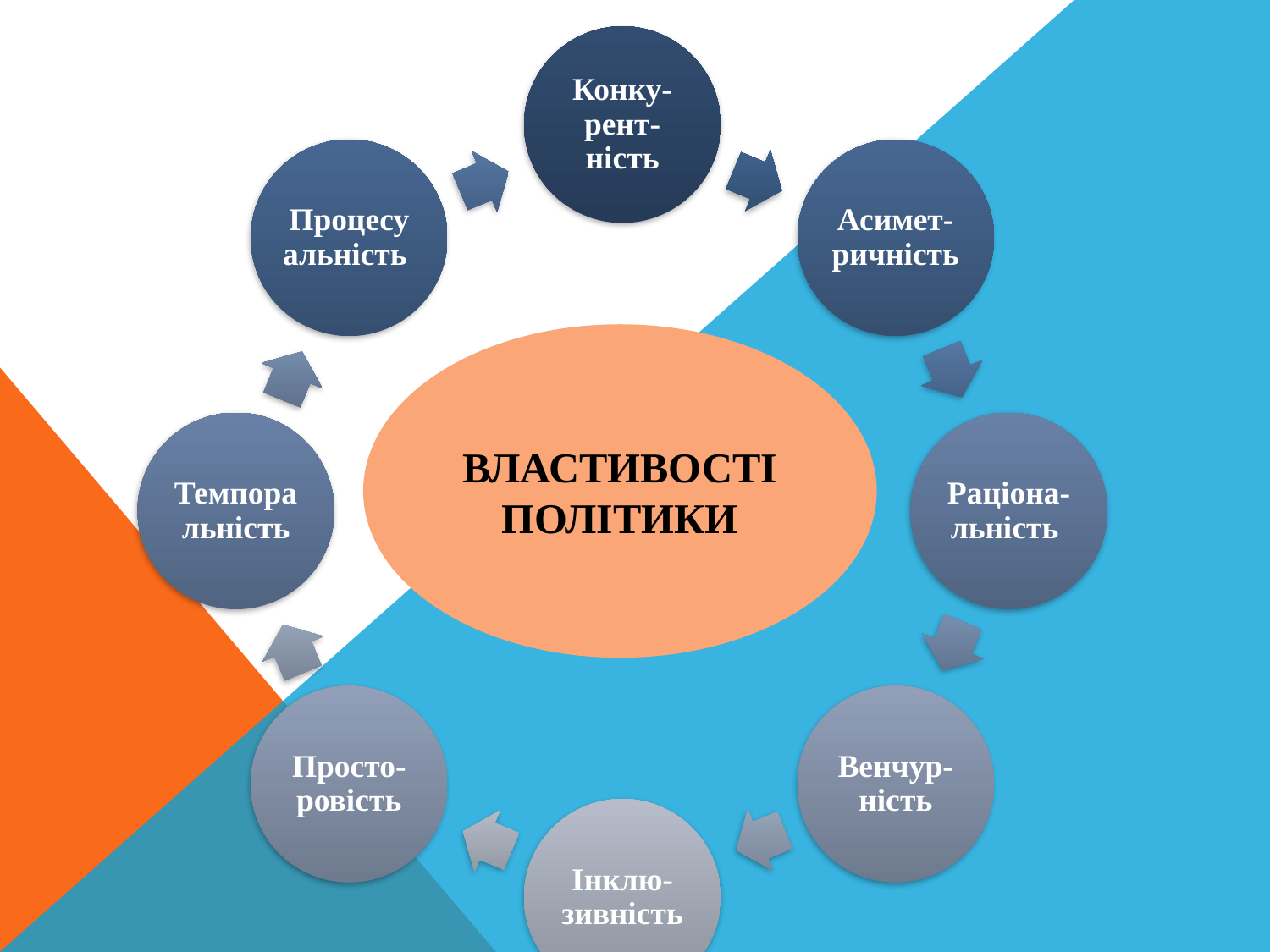

Конку-рент-ність

Асимет-ричність

Раціона-льність

Венчур-ність

Інклю-зивність

Просто-ровість

Темпоральність

Процесуальність

ВЛАСТИВОСТІ ПОЛІТИКИ